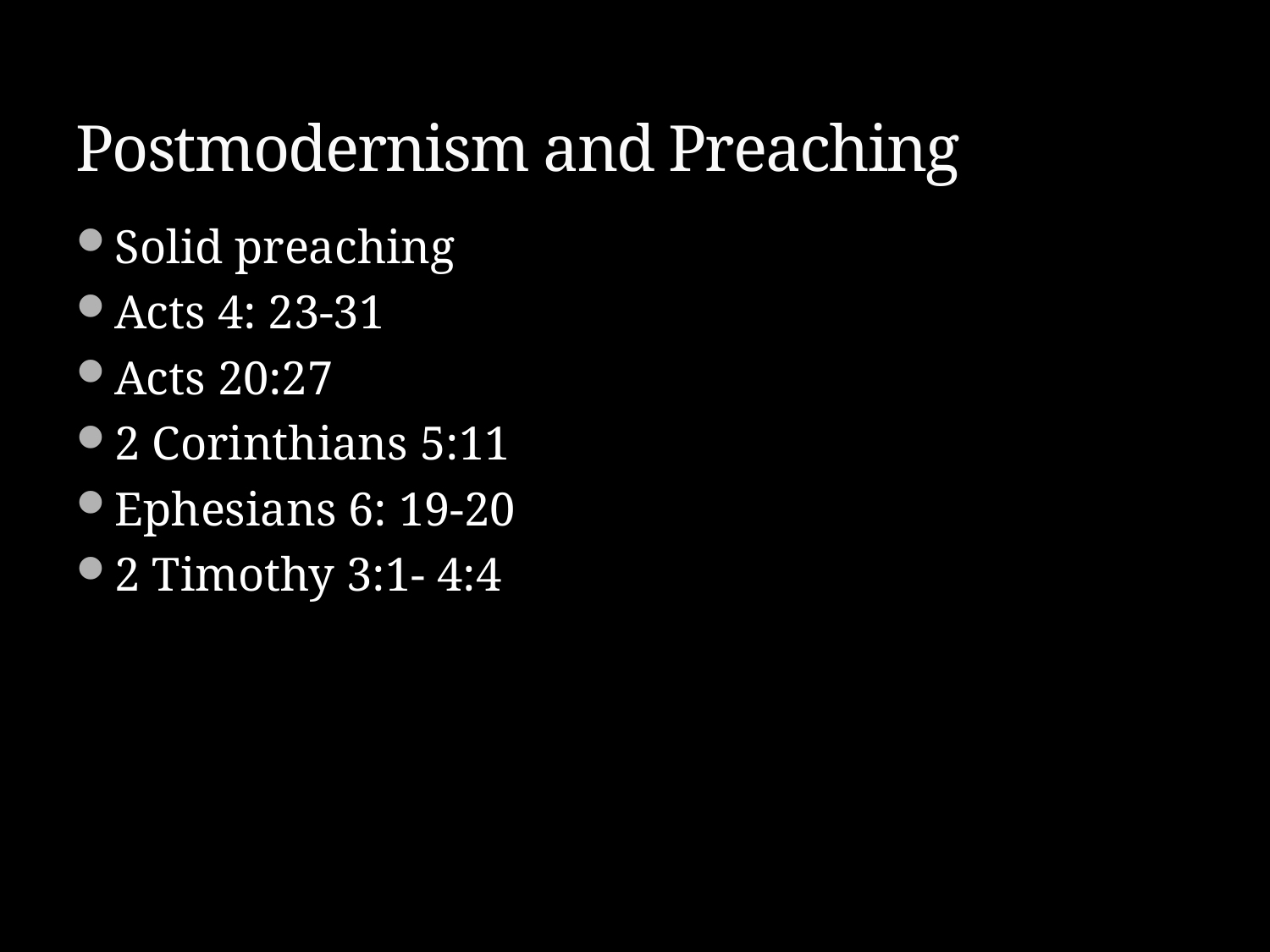

# Postmodernism and Preaching
Solid preaching
Acts 4: 23-31
Acts 20:27
2 Corinthians 5:11
Ephesians 6: 19-20
2 Timothy 3:1- 4:4